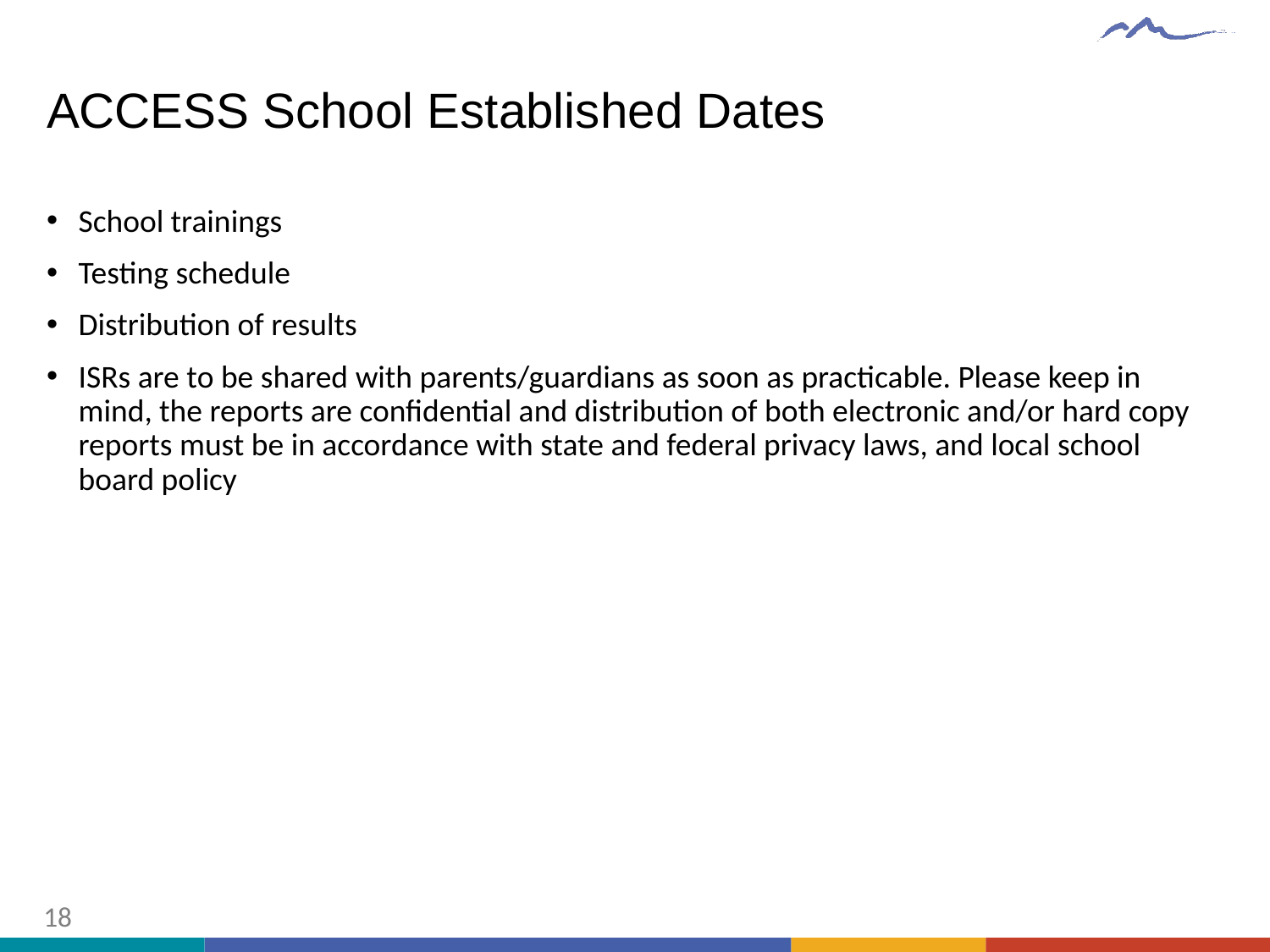

# ACCESS School Established Dates
School trainings
Testing schedule
Distribution of results
ISRs are to be shared with parents/guardians as soon as practicable. Please keep in mind, the reports are confidential and distribution of both electronic and/or hard copy reports must be in accordance with state and federal privacy laws, and local school board policy

18